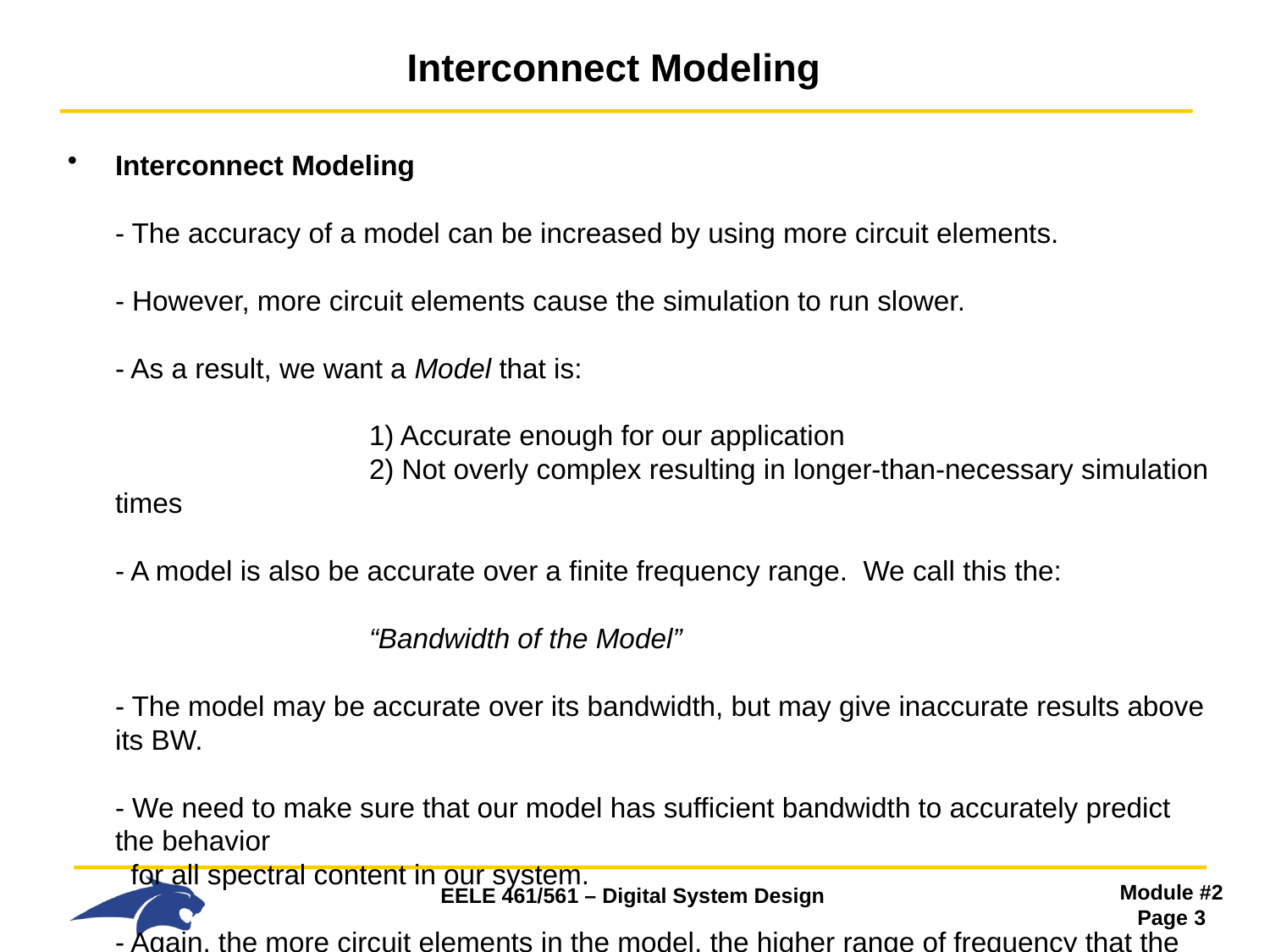

# Interconnect Modeling
Interconnect Modeling
- The accuracy of a model can be increased by using more circuit elements.
- However, more circuit elements cause the simulation to run slower.
- As a result, we want a Model that is:
 		1) Accurate enough for our application
 		2) Not overly complex resulting in longer-than-necessary simulation times
- A model is also be accurate over a finite frequency range.  We call this the:
 	 	“Bandwidth of the Model”
- The model may be accurate over its bandwidth, but may give inaccurate results above its BW.
- We need to make sure that our model has sufficient bandwidth to accurately predict the behavior
  for all spectral content in our system.
- Again, the more circuit elements in the model, the higher range of frequency that the model can
  cover.